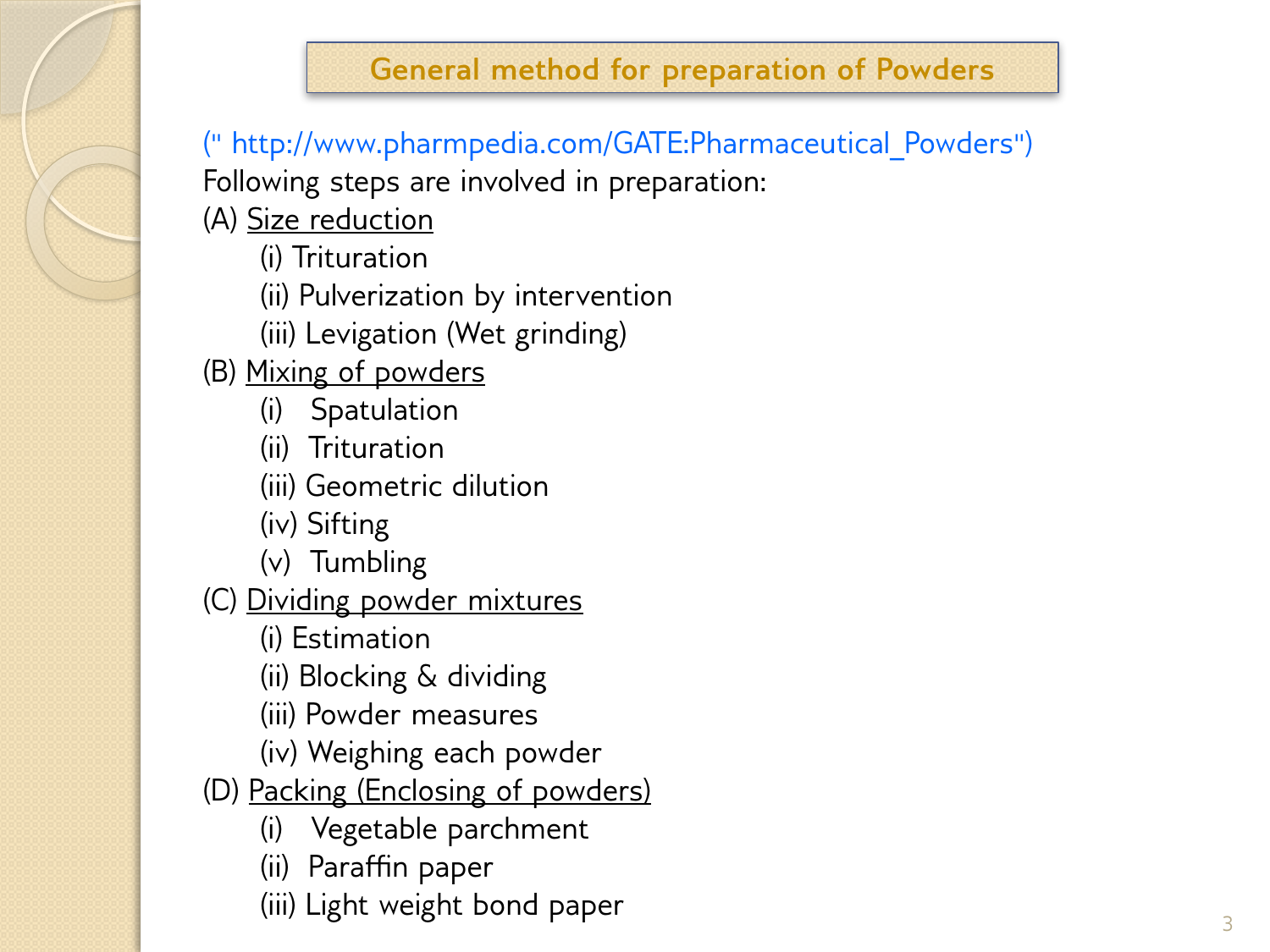

General method for preparation of Powders
(" http://www.pharmpedia.com/GATE:Pharmaceutical_Powders")
Following steps are involved in preparation:
(A) Size reduction
      (i) Trituration
      (ii) Pulverization by intervention
      (iii) Levigation (Wet grinding)
(B) Mixing of powders
      (i)   Spatulation
      (ii)  Trituration
      (iii) Geometric dilution
      (iv) Sifting
      (v)  Tumbling
(C) Dividing powder mixtures
      (i) Estimation
      (ii) Blocking & dividing
      (iii) Powder measures
      (iv) Weighing each powder
(D) Packing (Enclosing of powders)
      (i)   Vegetable parchment
      (ii)  Paraffin paper
      (iii) Light weight bond paper
3